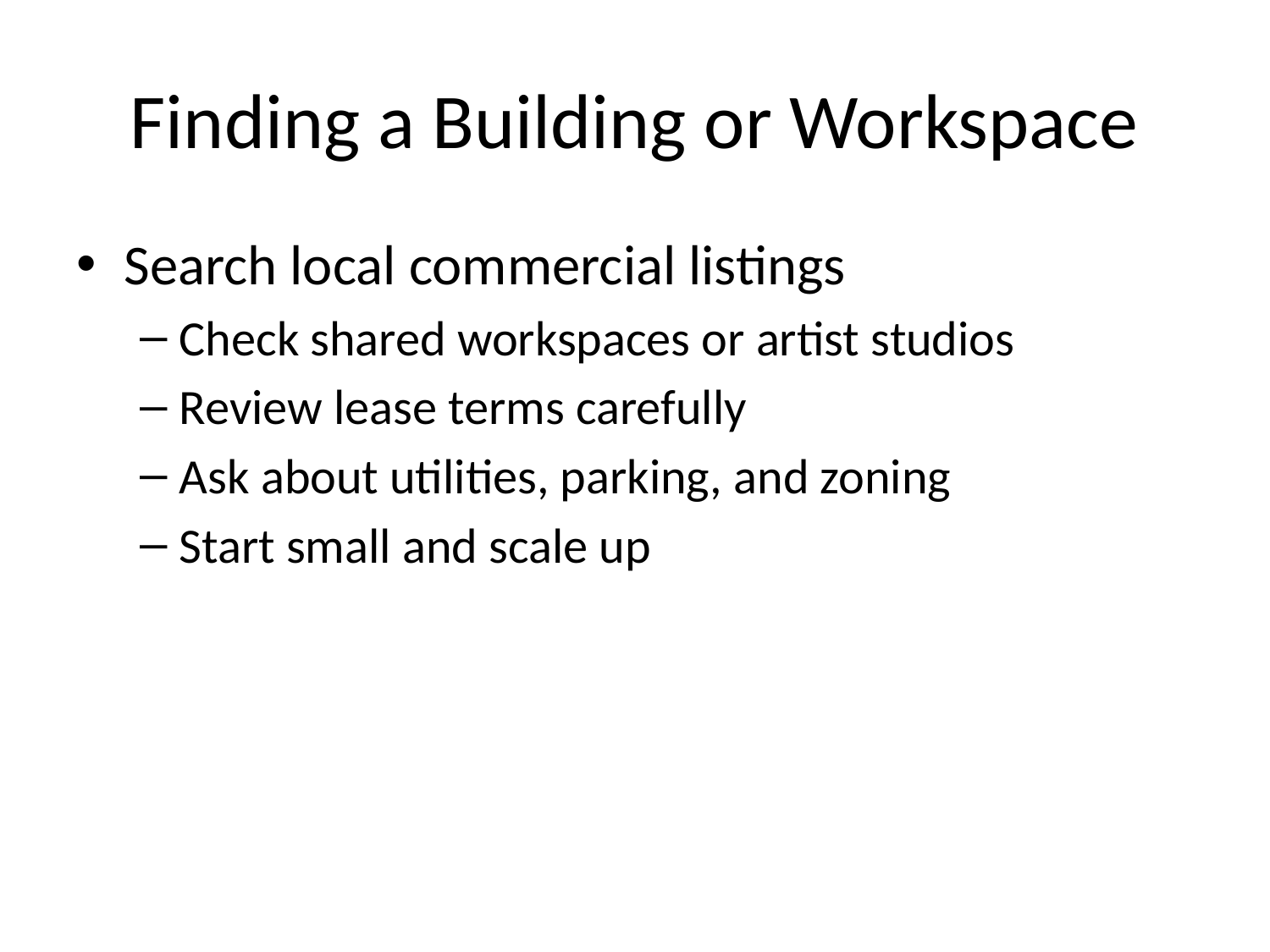

# Finding a Building or Workspace
Search local commercial listings
Check shared workspaces or artist studios
Review lease terms carefully
Ask about utilities, parking, and zoning
Start small and scale up